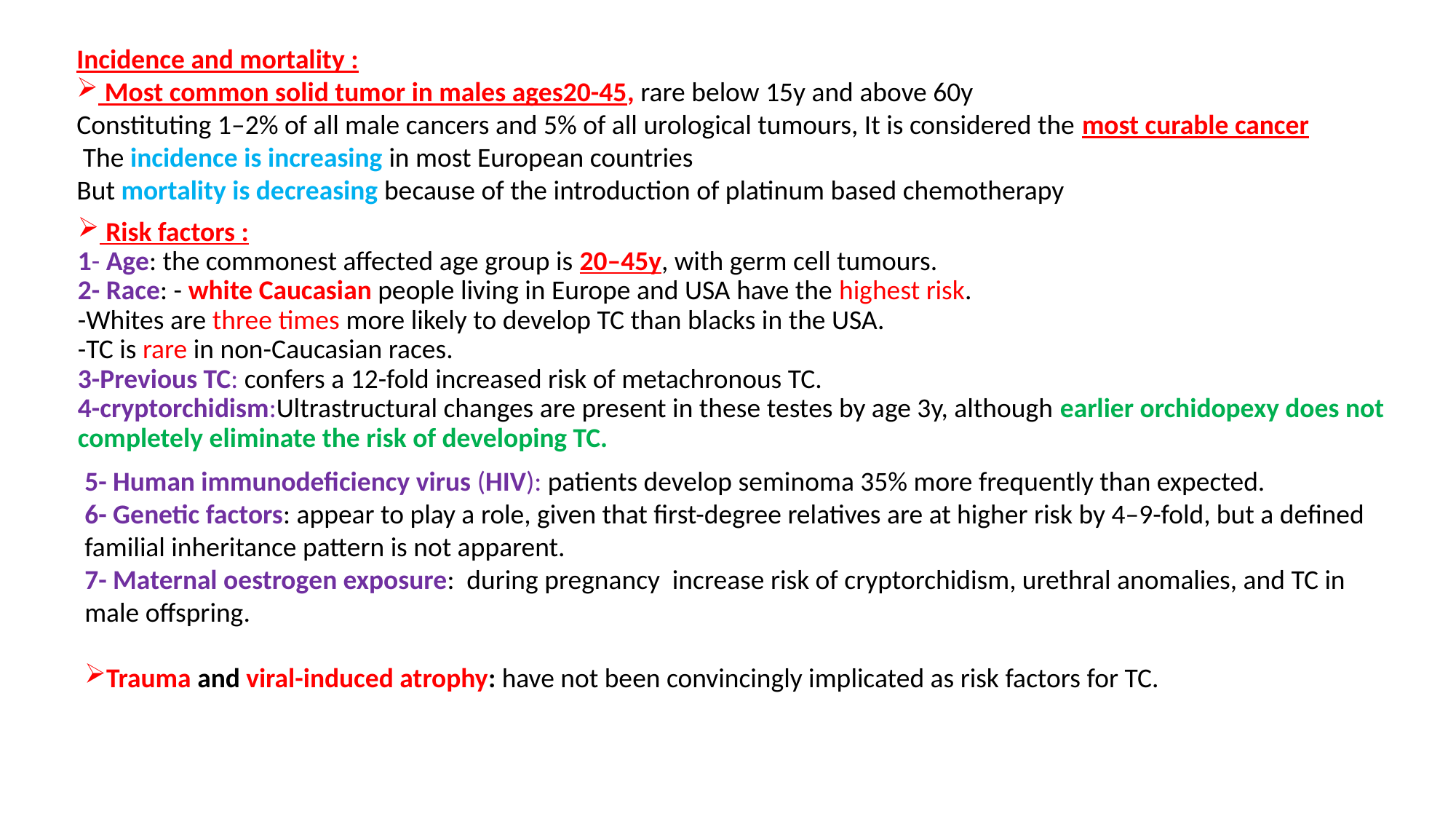

Incidence and mortality :
 Most common solid tumor in males ages20-45, rare below 15y and above 60y
Constituting 1–2% of all male cancers and 5% of all urological tumours, It is considered the most curable cancer
 The incidence is increasing in most European countries
But mortality is decreasing because of the introduction of platinum based chemotherapy

 Risk factors :
1- Age: the commonest affected age group is 20–45y, with germ cell tumours.
2- Race: - white Caucasian people living in Europe and USA have the highest risk.
-Whites are three times more likely to develop TC than blacks in the USA.
-TC is rare in non-Caucasian races.
3-Previous TC: confers a 12-fold increased risk of metachronous TC.
4-cryptorchidism:Ultrastructural changes are present in these testes by age 3y, although earlier orchidopexy does not completely eliminate the risk of developing TC.

5- Human immunodeficiency virus (HIV): patients develop seminoma 35% more frequently than expected.
6- Genetic factors: appear to play a role, given that first-degree relatives are at higher risk by 4–9-fold, but a defined familial inheritance pattern is not apparent.
7- Maternal oestrogen exposure:  during pregnancy  increase risk of cryptorchidism, urethral anomalies, and TC in male offspring.

Trauma and viral-induced atrophy: have not been convincingly implicated as risk factors for TC.